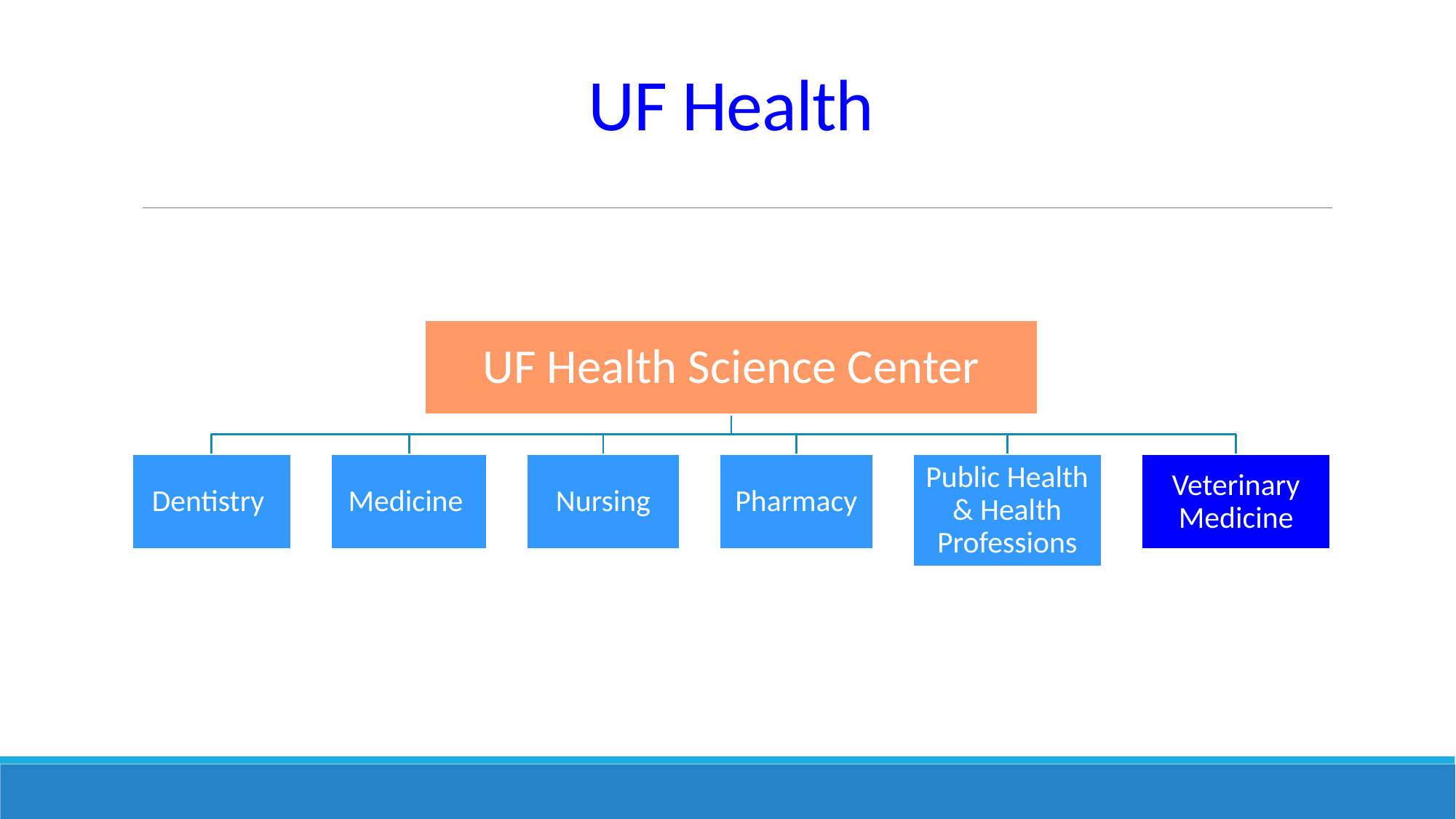

# UF Health
UF Health Science Center
Dentistry
Medicine
Nursing
Pharmacy
Public Health & Health Professions
Veterinary Medicine